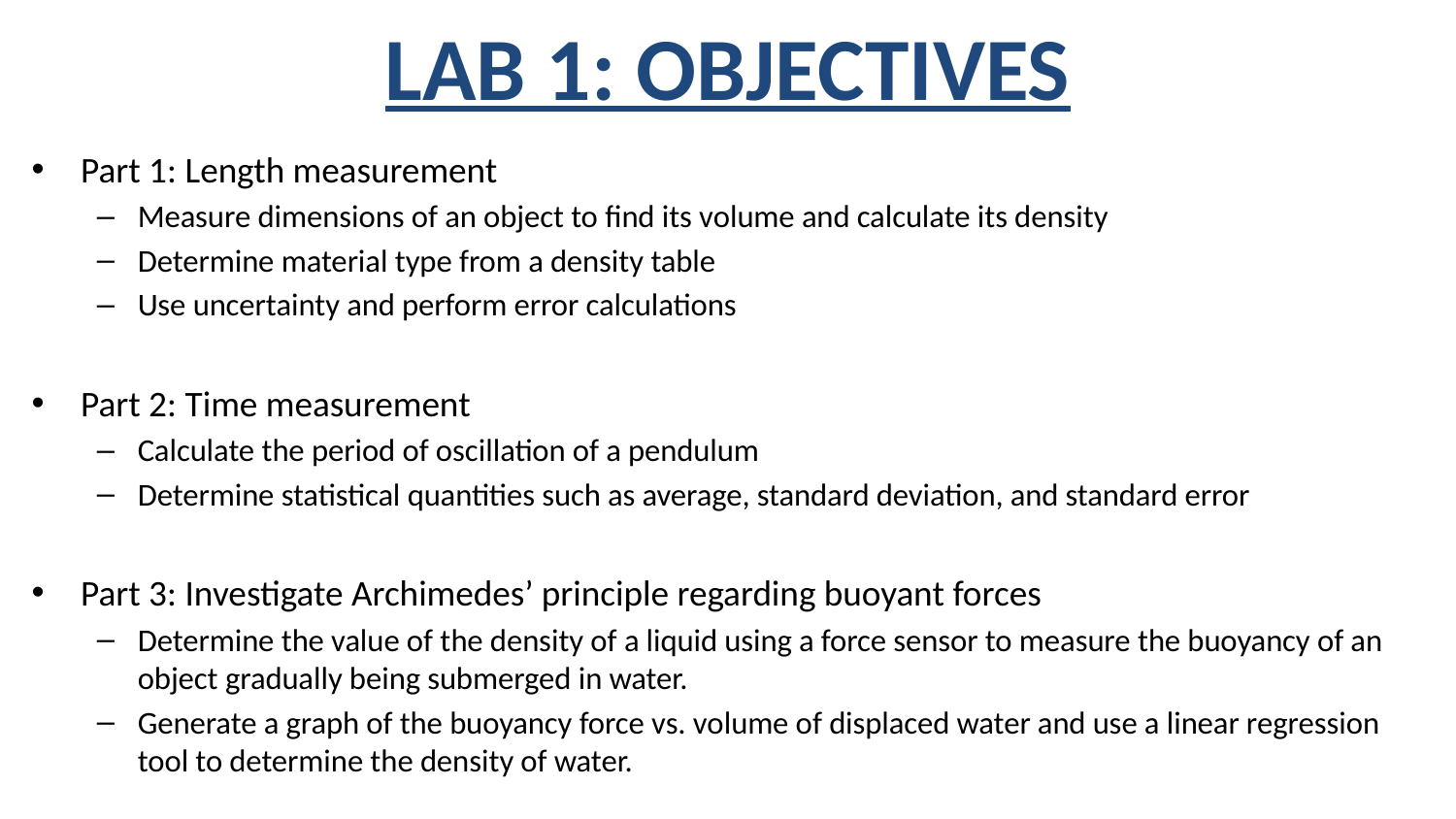

# LAB 1: OBJECTIVES

Part 1: Length measurement
Measure dimensions of an object to find its volume and calculate its density
Determine material type from a density table
Use uncertainty and perform error calculations

Part 2: Time measurement
Calculate the period of oscillation of a pendulum
Determine statistical quantities such as average, standard deviation, and standard error

Part 3: Investigate Archimedes’ principle regarding buoyant forces
Determine the value of the density of a liquid using a force sensor to measure the buoyancy of an object gradually being submerged in water.
Generate a graph of the buoyancy force vs. volume of displaced water and use a linear regression tool to determine the density of water.